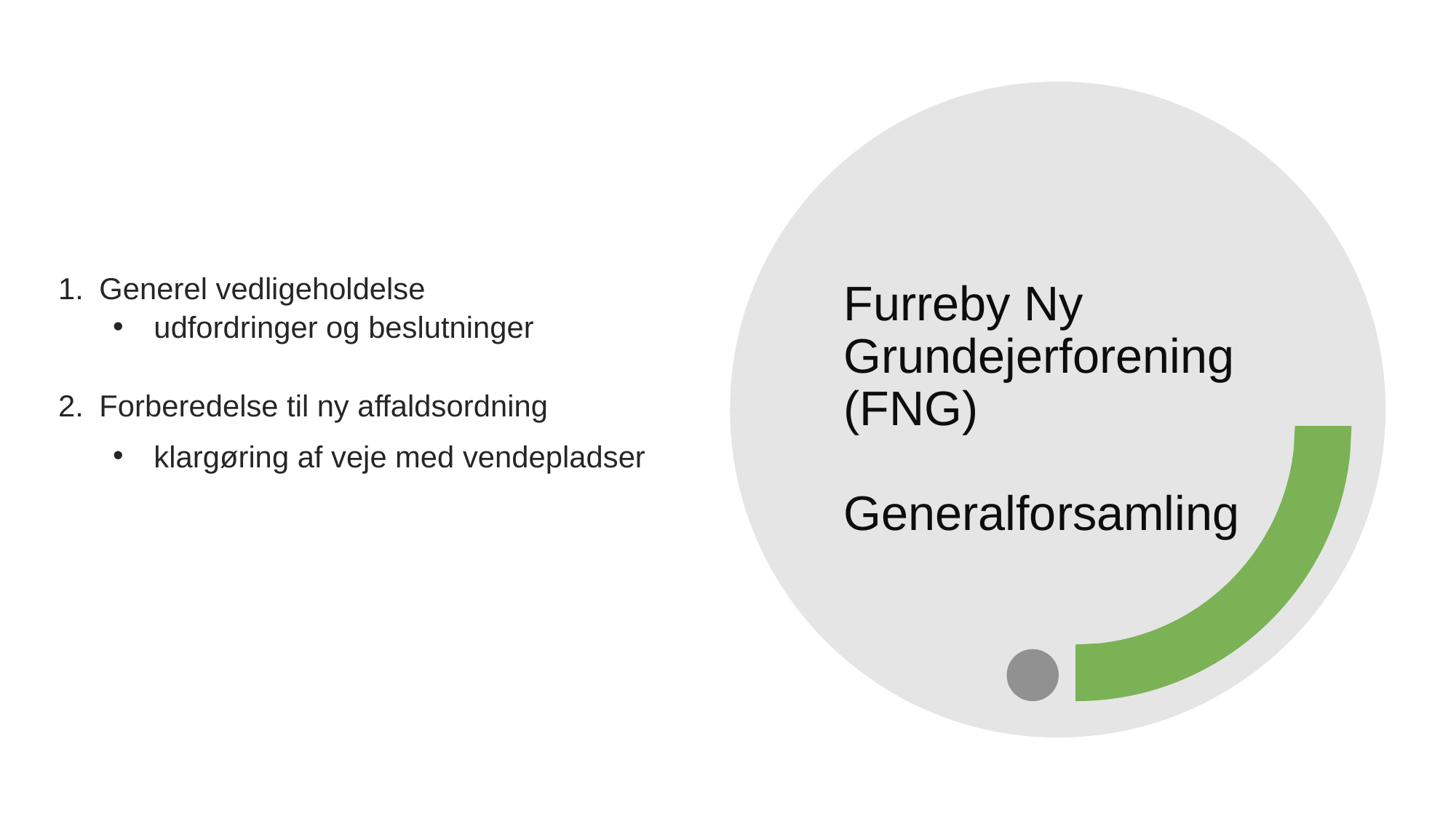

# Furreby Ny Grundejerforening (FNG) Generalforsamling
Generel vedligeholdelse
udfordringer og beslutninger

Forberedelse til ny affaldsordning
klargøring af veje med vendepladser